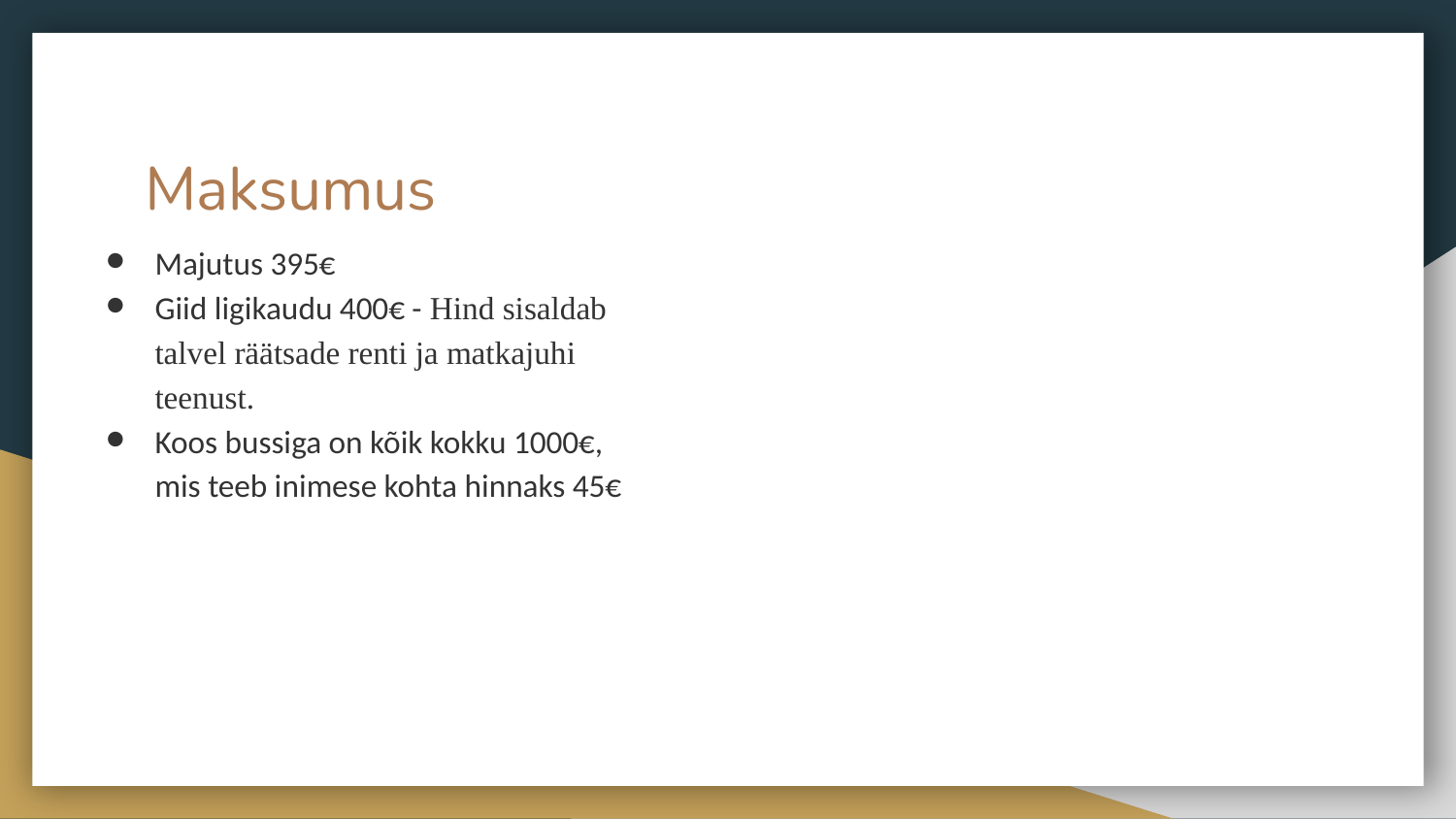

# Maksumus
Majutus 395€
Giid ligikaudu 400€ - Hind sisaldab talvel räätsade renti ja matkajuhi teenust.
Koos bussiga on kõik kokku 1000€, mis teeb inimese kohta hinnaks 45€